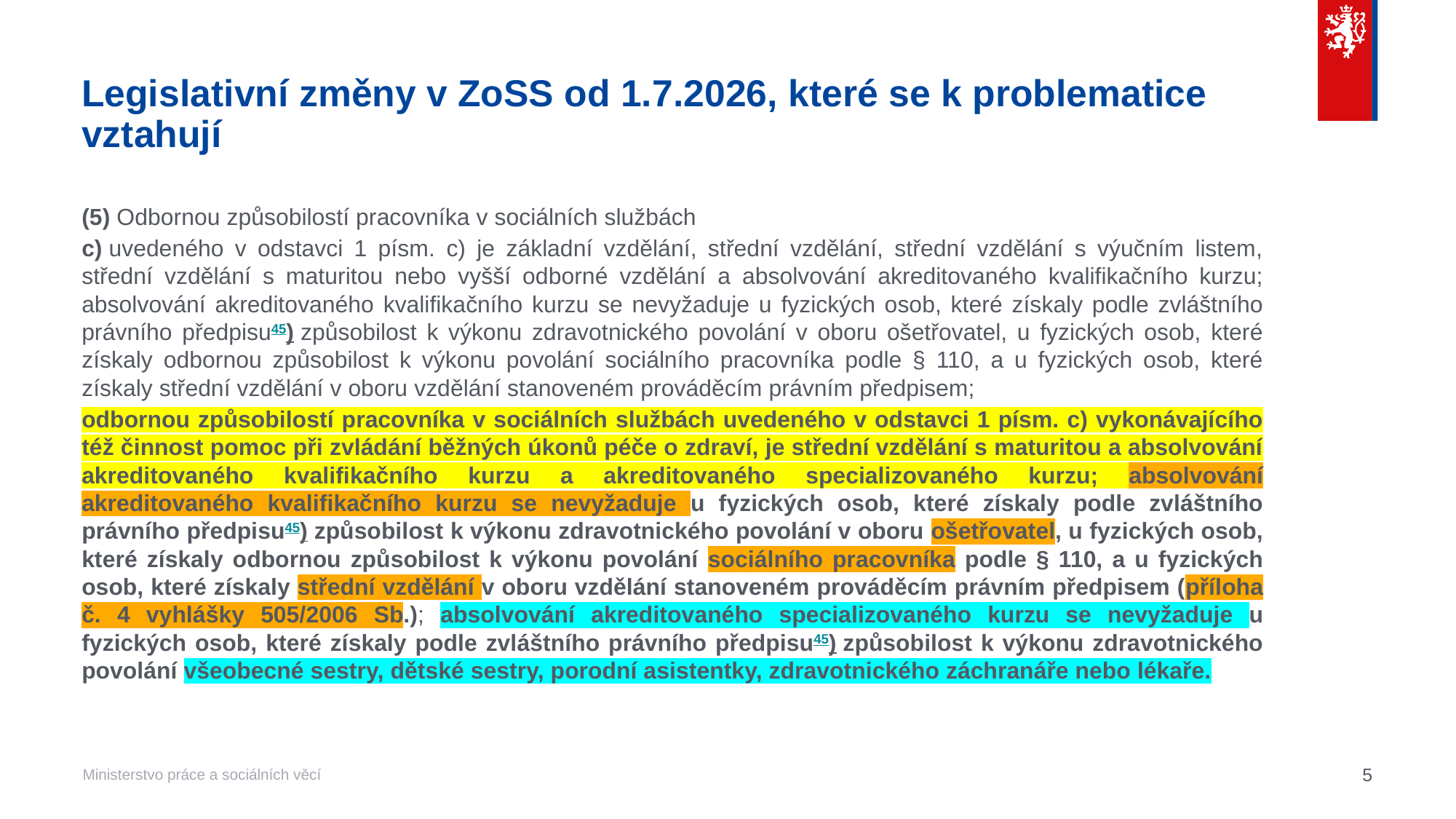

# Legislativní změny v ZoSS od 1.7.2026, které se k problematice vztahují
(5) Odbornou způsobilostí pracovníka v sociálních službách
c) uvedeného v odstavci 1 písm. c) je základní vzdělání, střední vzdělání, střední vzdělání s výučním listem, střední vzdělání s maturitou nebo vyšší odborné vzdělání a absolvování akreditovaného kvalifikačního kurzu; absolvování akreditovaného kvalifikačního kurzu se nevyžaduje u fyzických osob, které získaly podle zvláštního právního předpisu45) způsobilost k výkonu zdravotnického povolání v oboru ošetřovatel, u fyzických osob, které získaly odbornou způsobilost k výkonu povolání sociálního pracovníka podle § 110, a u fyzických osob, které získaly střední vzdělání v oboru vzdělání stanoveném prováděcím právním předpisem;
odbornou způsobilostí pracovníka v sociálních službách uvedeného v odstavci 1 písm. c) vykonávajícího též činnost pomoc při zvládání běžných úkonů péče o zdraví, je střední vzdělání s maturitou a absolvování akreditovaného kvalifikačního kurzu a akreditovaného specializovaného kurzu; absolvování akreditovaného kvalifikačního kurzu se nevyžaduje u fyzických osob, které získaly podle zvláštního právního předpisu45) způsobilost k výkonu zdravotnického povolání v oboru ošetřovatel, u fyzických osob, které získaly odbornou způsobilost k výkonu povolání sociálního pracovníka podle § 110, a u fyzických osob, které získaly střední vzdělání v oboru vzdělání stanoveném prováděcím právním předpisem (příloha č. 4 vyhlášky 505/2006 Sb.); absolvování akreditovaného specializovaného kurzu se nevyžaduje u fyzických osob, které získaly podle zvláštního právního předpisu45) způsobilost k výkonu zdravotnického povolání všeobecné sestry, dětské sestry, porodní asistentky, zdravotnického záchranáře nebo lékaře.

5